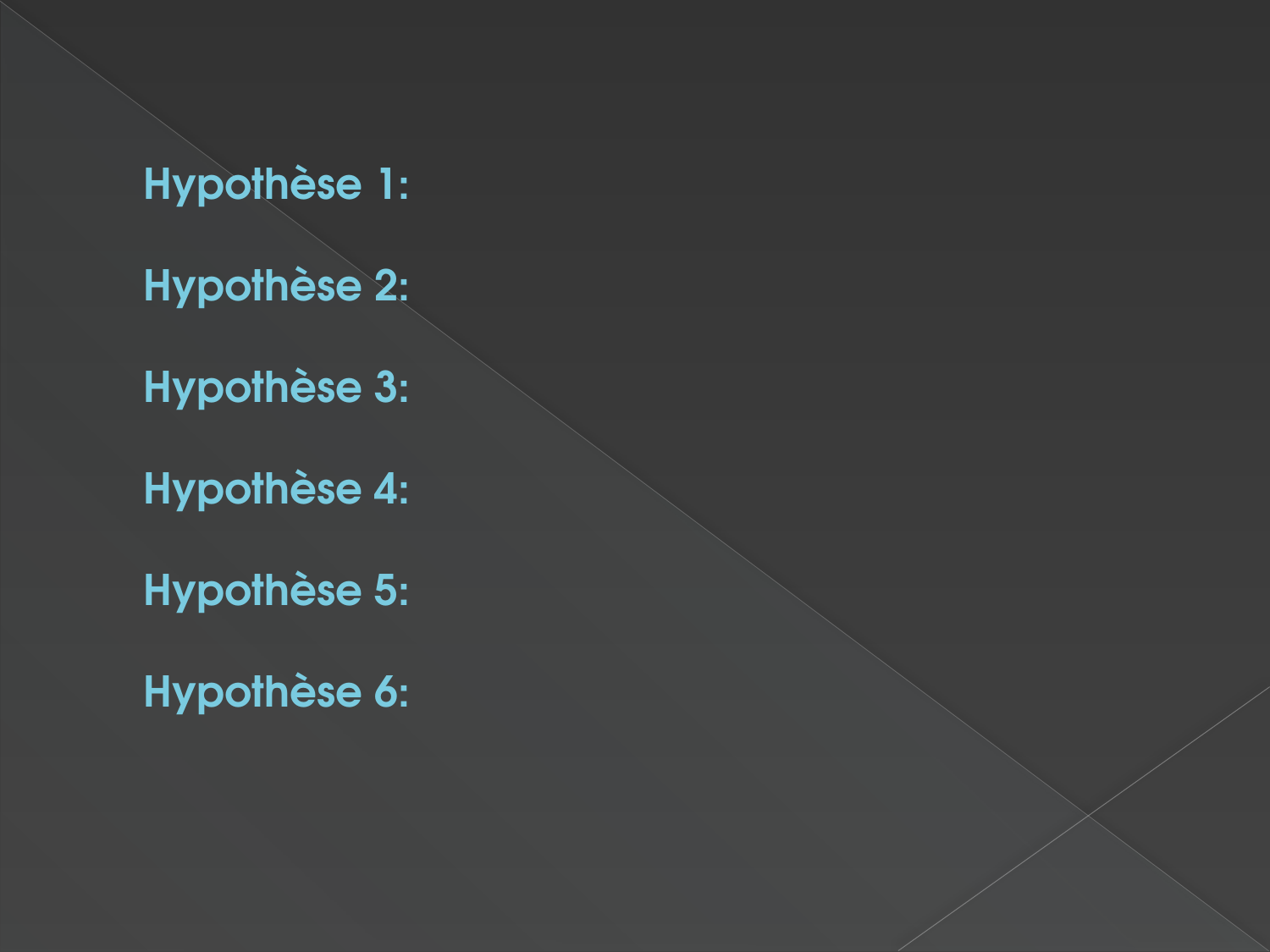

# Hypothèse 1: Hypothèse 2: Hypothèse 3: Hypothèse 4: Hypothèse 5: Hypothèse 6: